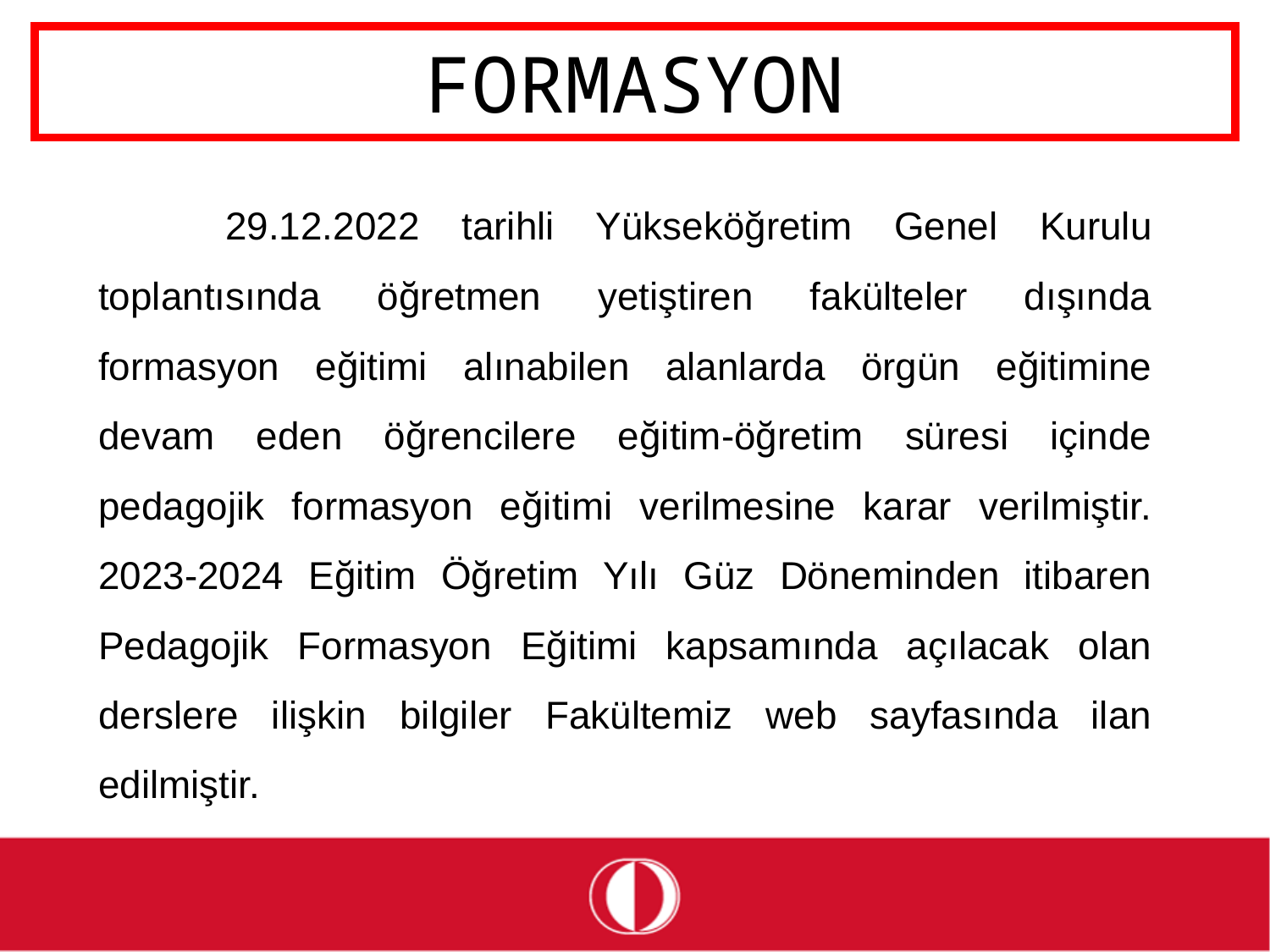

# FORMASYON

	29.12.2022 tarihli Yükseköğretim Genel Kurulu toplantısında öğretmen yetiştiren fakülteler dışında formasyon eğitimi alınabilen alanlarda örgün eğitimine devam eden öğrencilere eğitim-öğretim süresi içinde pedagojik formasyon eğitimi verilmesine karar verilmiştir. 2023-2024 Eğitim Öğretim Yılı Güz Döneminden itibaren Pedagojik Formasyon Eğitimi kapsamında açılacak olan derslere ilişkin bilgiler Fakültemiz web sayfasında ilan edilmiştir.